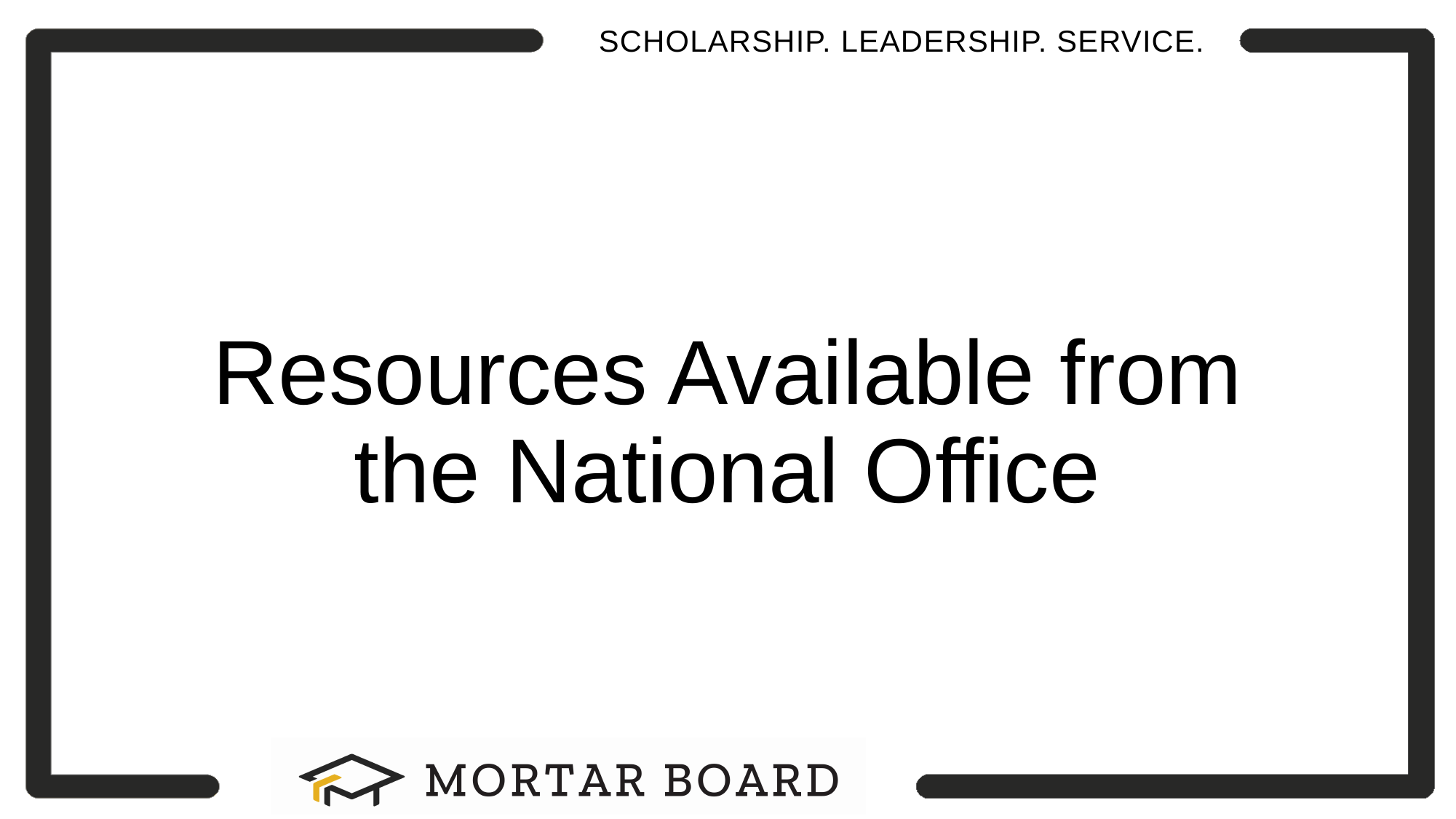

# Resources Available from the National Office